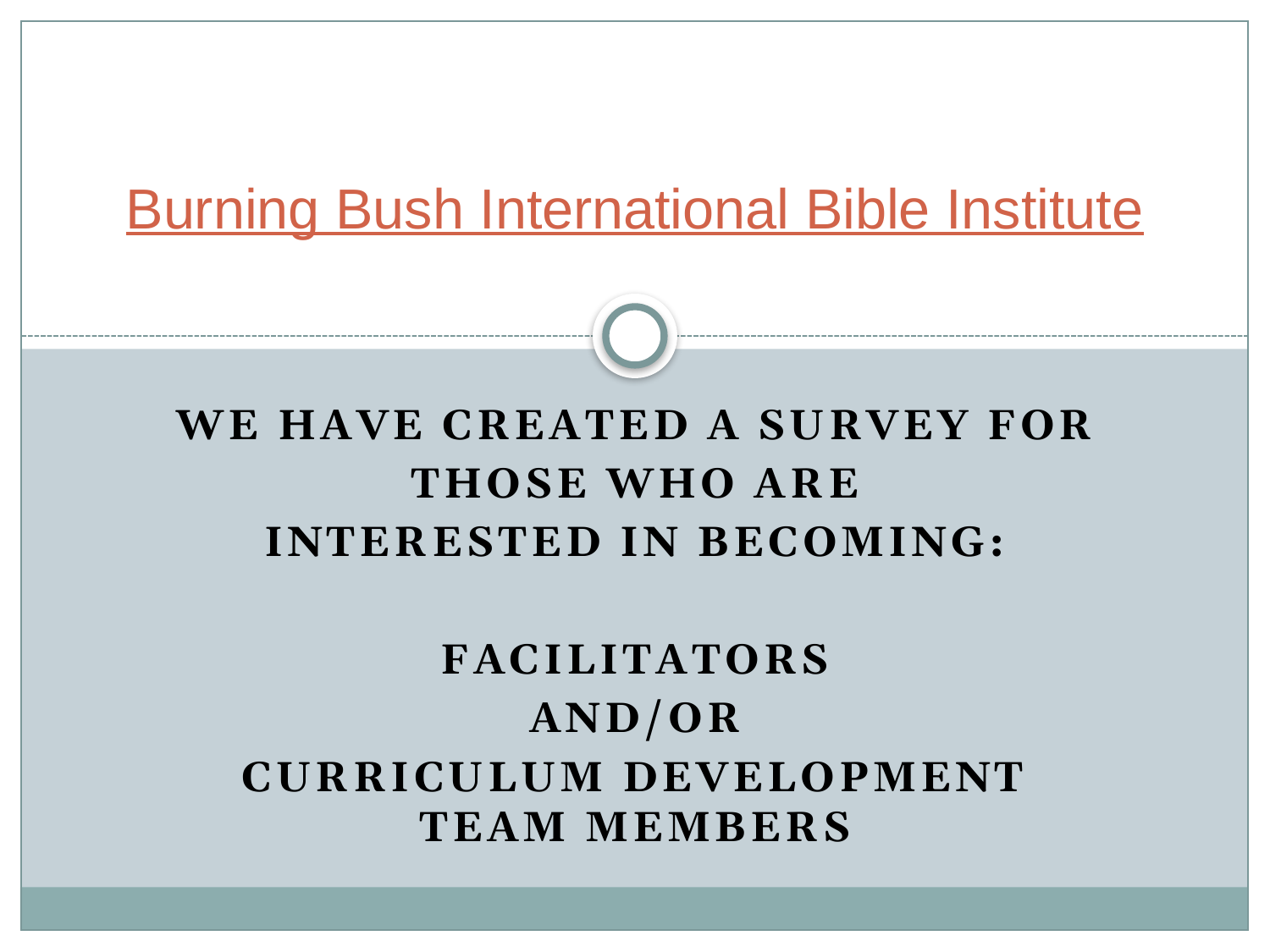

# Burning Bush International Bible Institute
We have created a survey for
 those who are
Interested in becoming:

 facilitators
And/or
Curriculum Development team members